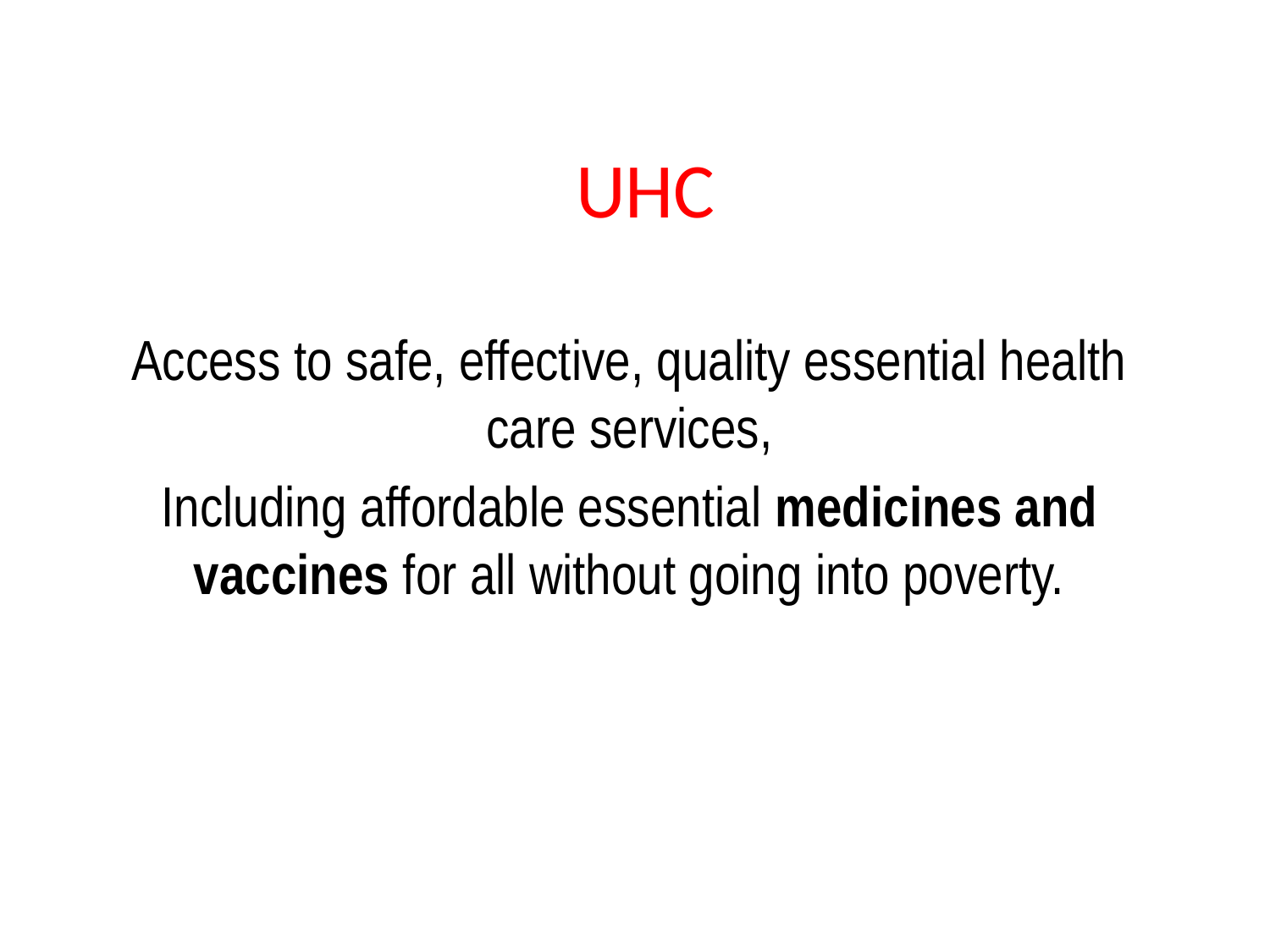

# UHC
Access to safe, effective, quality essential health care services,
Including affordable essential medicines and vaccines for all without going into poverty.